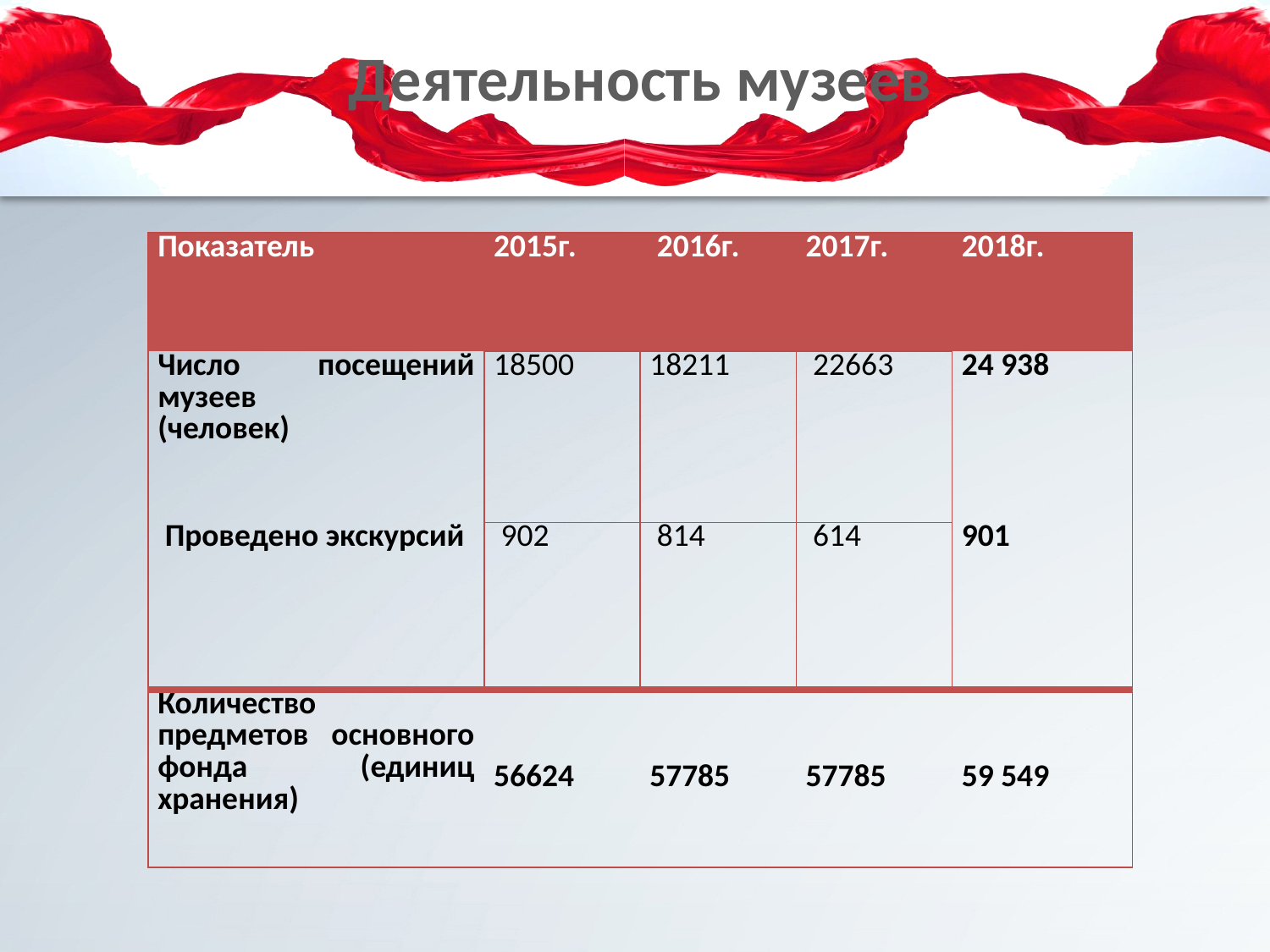

# Деятельность музеев
| Показатель | 2015г. | 2016г. | 2017г. | 2018г. |
| --- | --- | --- | --- | --- |
| Число посещений музеев (человек) | 18500 | 18211 | 22663 | 24 938 |
| Проведено экскурсий | 902 | 814 | 614 | 901 |
| Количество предметов основного фонда (единиц хранения) | 56624 | 57785 | 57785 | 59 549 |